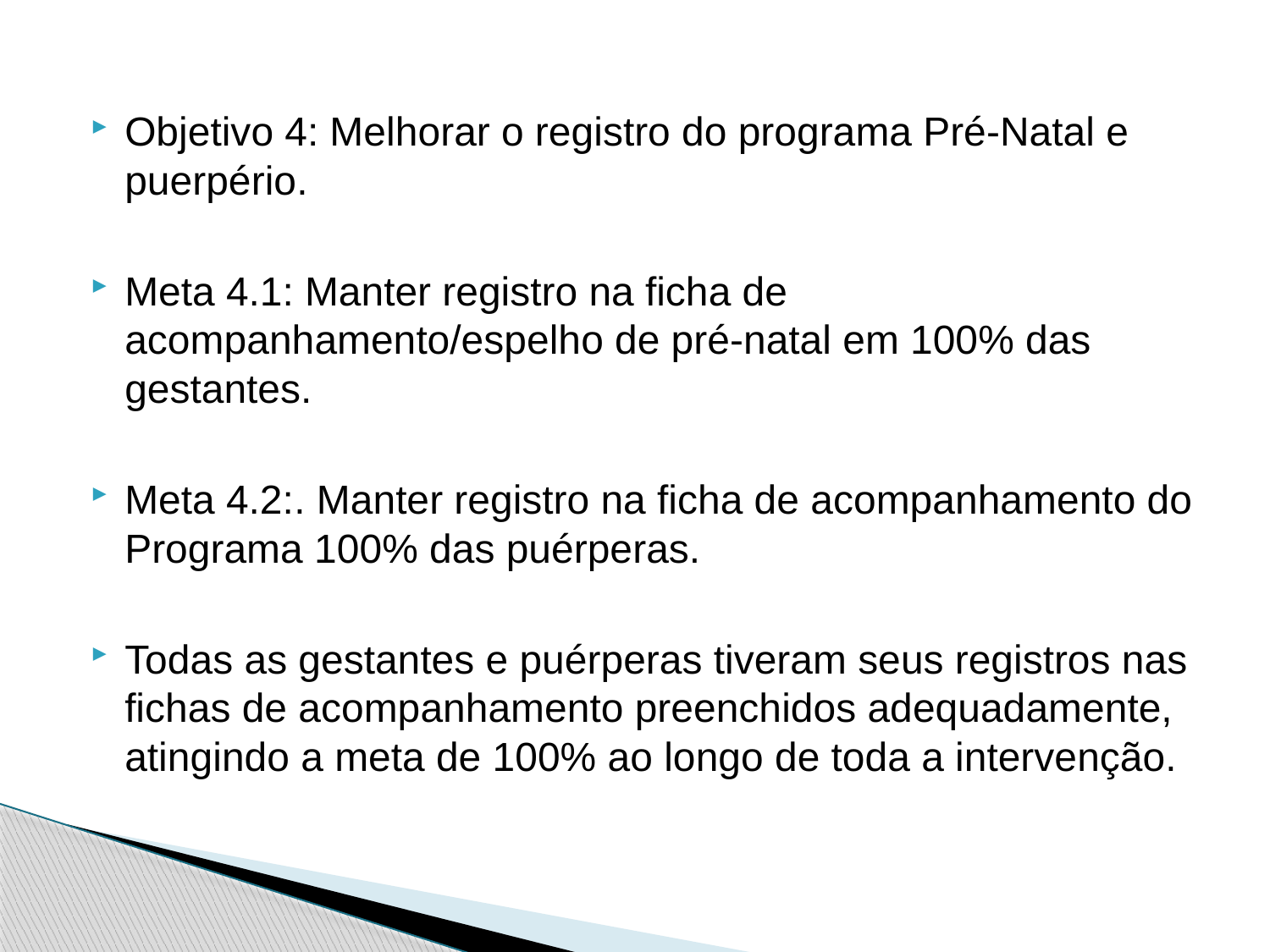

Objetivo 4: Melhorar o registro do programa Pré-Natal e puerpério.

Meta 4.1: Manter registro na ficha de acompanhamento/espelho de pré-natal em 100% das gestantes.

Meta 4.2:. Manter registro na ficha de acompanhamento do Programa 100% das puérperas.

Todas as gestantes e puérperas tiveram seus registros nas fichas de acompanhamento preenchidos adequadamente, atingindo a meta de 100% ao longo de toda a intervenção.